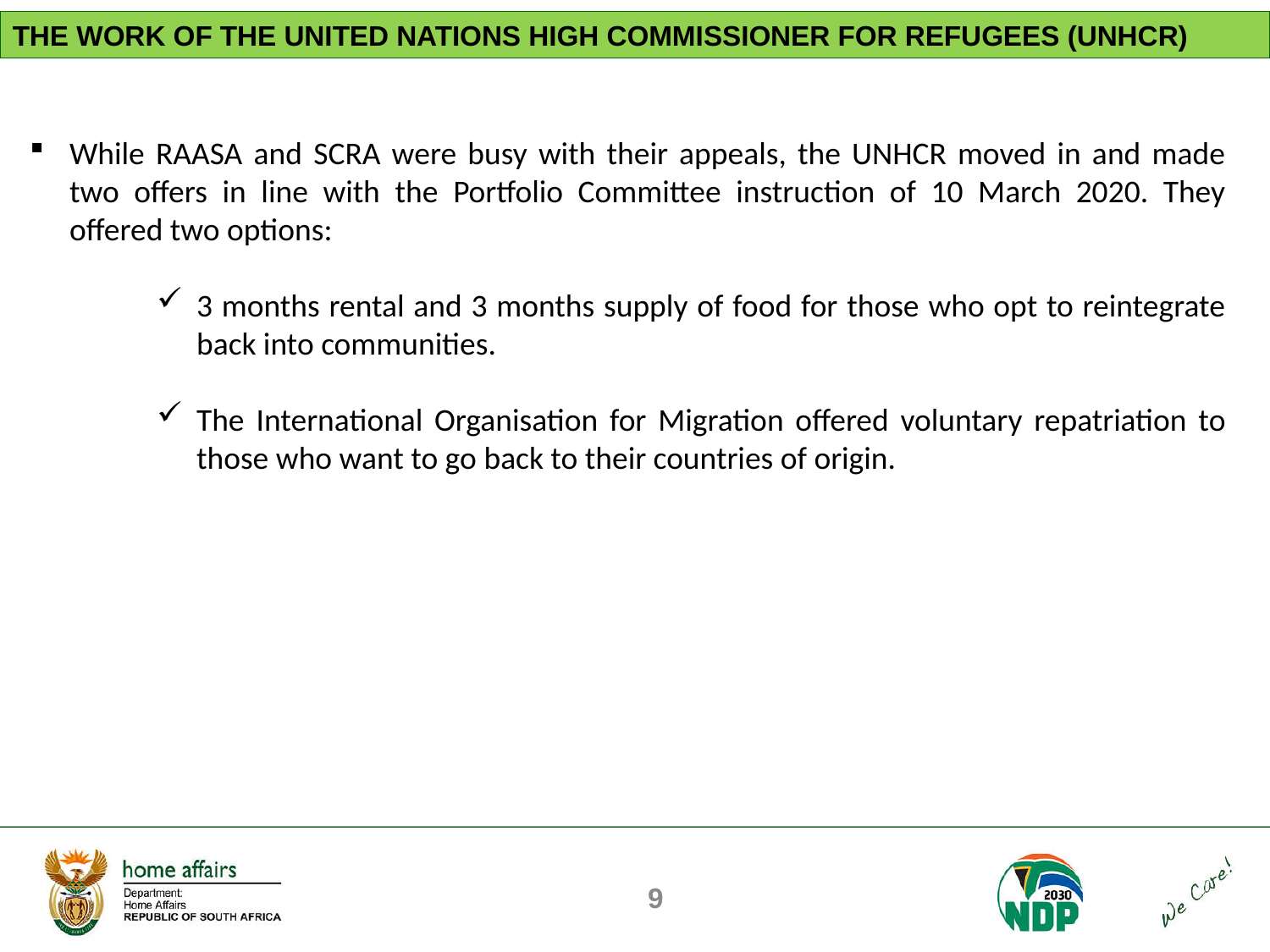

THE WORK OF THE UNITED NATIONS HIGH COMMISSIONER FOR REFUGEES (UNHCR)

While RAASA and SCRA were busy with their appeals, the UNHCR moved in and made two offers in line with the Portfolio Committee instruction of 10 March 2020. They offered two options:

3 months rental and 3 months supply of food for those who opt to reintegrate back into communities.

The International Organisation for Migration offered voluntary repatriation to those who want to go back to their countries of origin.

9